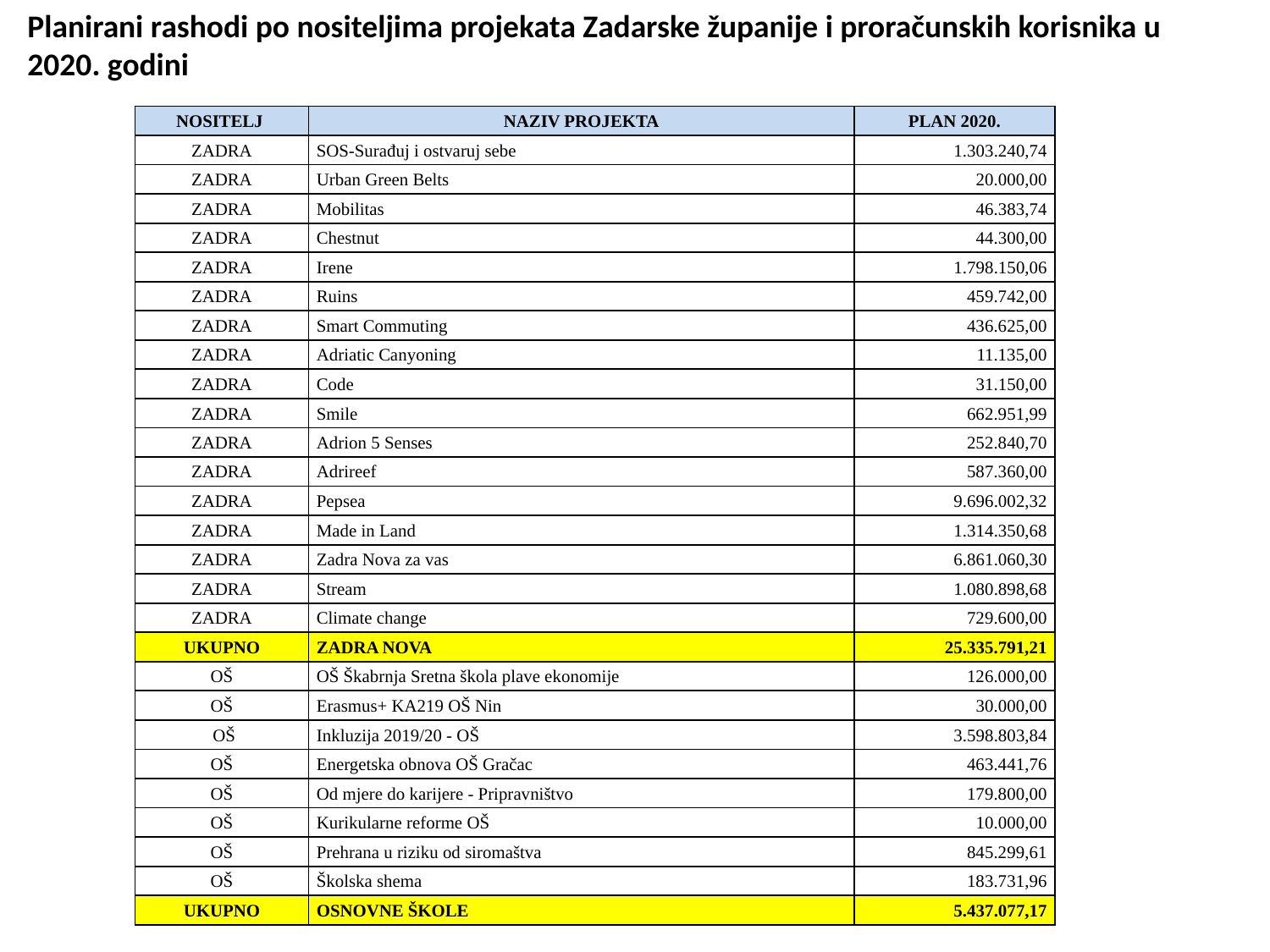

Planirani rashodi po nositeljima projekata Zadarske županije i proračunskih korisnika u 2020. godini
| NOSITELJ | NAZIV PROJEKTA | PLAN 2020. |
| --- | --- | --- |
| ZADRA | SOS-Surađuj i ostvaruj sebe | 1.303.240,74 |
| ZADRA | Urban Green Belts | 20.000,00 |
| ZADRA | Mobilitas | 46.383,74 |
| ZADRA | Chestnut | 44.300,00 |
| ZADRA | Irene | 1.798.150,06 |
| ZADRA | Ruins | 459.742,00 |
| ZADRA | Smart Commuting | 436.625,00 |
| ZADRA | Adriatic Canyoning | 11.135,00 |
| ZADRA | Code | 31.150,00 |
| ZADRA | Smile | 662.951,99 |
| ZADRA | Adrion 5 Senses | 252.840,70 |
| ZADRA | Adrireef | 587.360,00 |
| ZADRA | Pepsea | 9.696.002,32 |
| ZADRA | Made in Land | 1.314.350,68 |
| ZADRA | Zadra Nova za vas | 6.861.060,30 |
| ZADRA | Stream | 1.080.898,68 |
| ZADRA | Climate change | 729.600,00 |
| UKUPNO | ZADRA NOVA | 25.335.791,21 |
| OŠ | OŠ Škabrnja Sretna škola plave ekonomije | 126.000,00 |
| OŠ | Erasmus+ KA219 OŠ Nin | 30.000,00 |
| OŠ | Inkluzija 2019/20 - OŠ | 3.598.803,84 |
| OŠ | Energetska obnova OŠ Gračac | 463.441,76 |
| OŠ | Od mjere do karijere - Pripravništvo | 179.800,00 |
| OŠ | Kurikularne reforme OŠ | 10.000,00 |
| OŠ | Prehrana u riziku od siromaštva | 845.299,61 |
| OŠ | Školska shema | 183.731,96 |
| UKUPNO | OSNOVNE ŠKOLE | 5.437.077,17 |